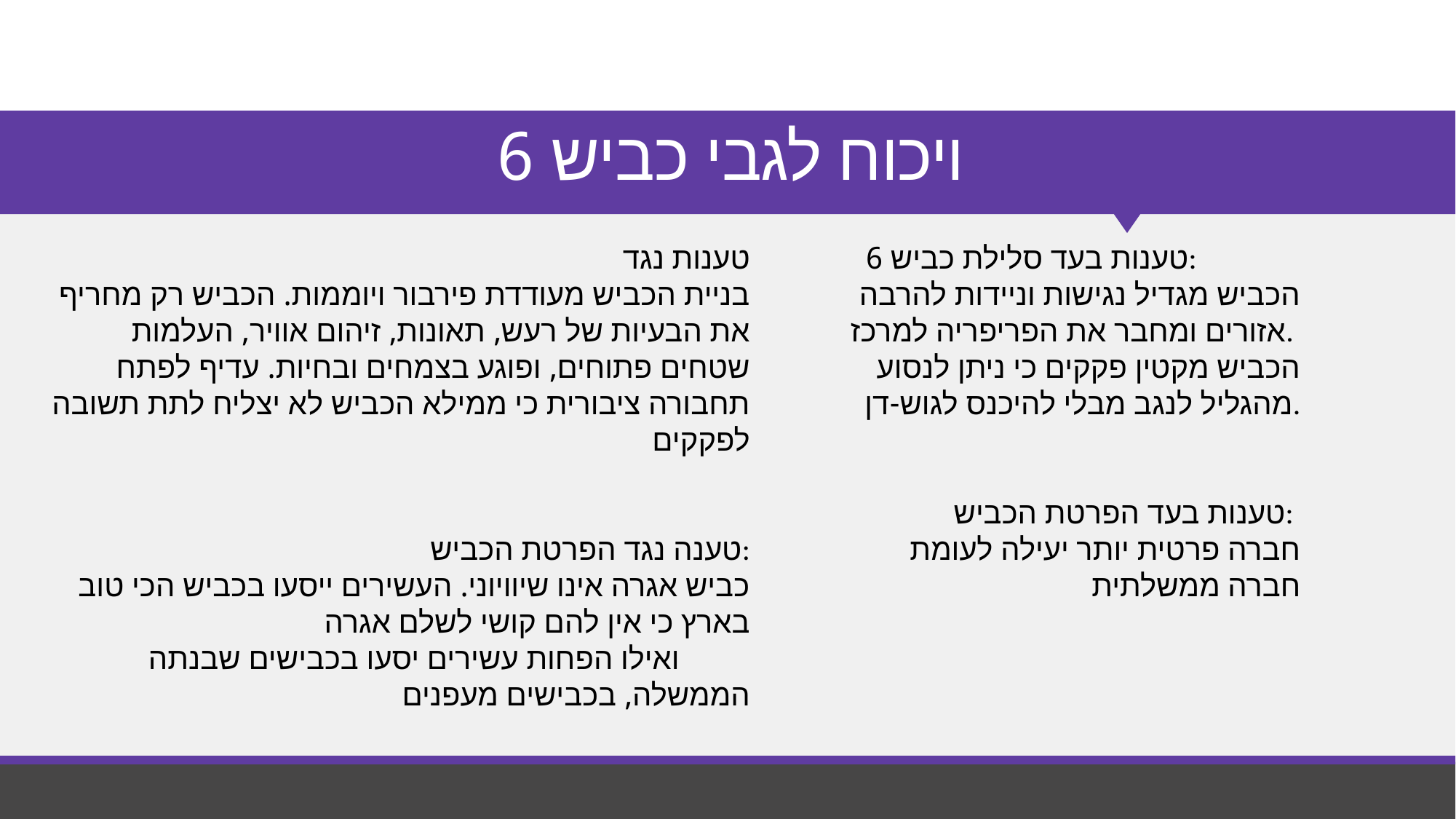

# ויכוח לגבי כביש 6
טענות נגד
בניית הכביש מעודדת פירבור ויוממות. הכביש רק מחריף את הבעיות של רעש, תאונות, זיהום אוויר, העלמות שטחים פתוחים, ופוגע בצמחים ובחיות. עדיף לפתח תחבורה ציבורית כי ממילא הכביש לא יצליח לתת תשובה לפקקים

טענה נגד הפרטת הכביש:
כביש אגרה אינו שיוויוני. העשירים ייסעו בכביש הכי טוב בארץ כי אין להם קושי לשלם אגרה                                             ואילו הפחות עשירים יסעו בכבישים שבנתה הממשלה, בכבישים מעפנים
טענות בעד סלילת כביש 6:
הכביש מגדיל נגישות וניידות להרבה אזורים ומחבר את הפריפריה למרכז.
הכביש מקטין פקקים כי ניתן לנסוע מהגליל לנגב מבלי להיכנס לגוש-דן.

טענות בעד הפרטת הכביש:
חברה פרטית יותר יעילה לעומת חברה ממשלתית